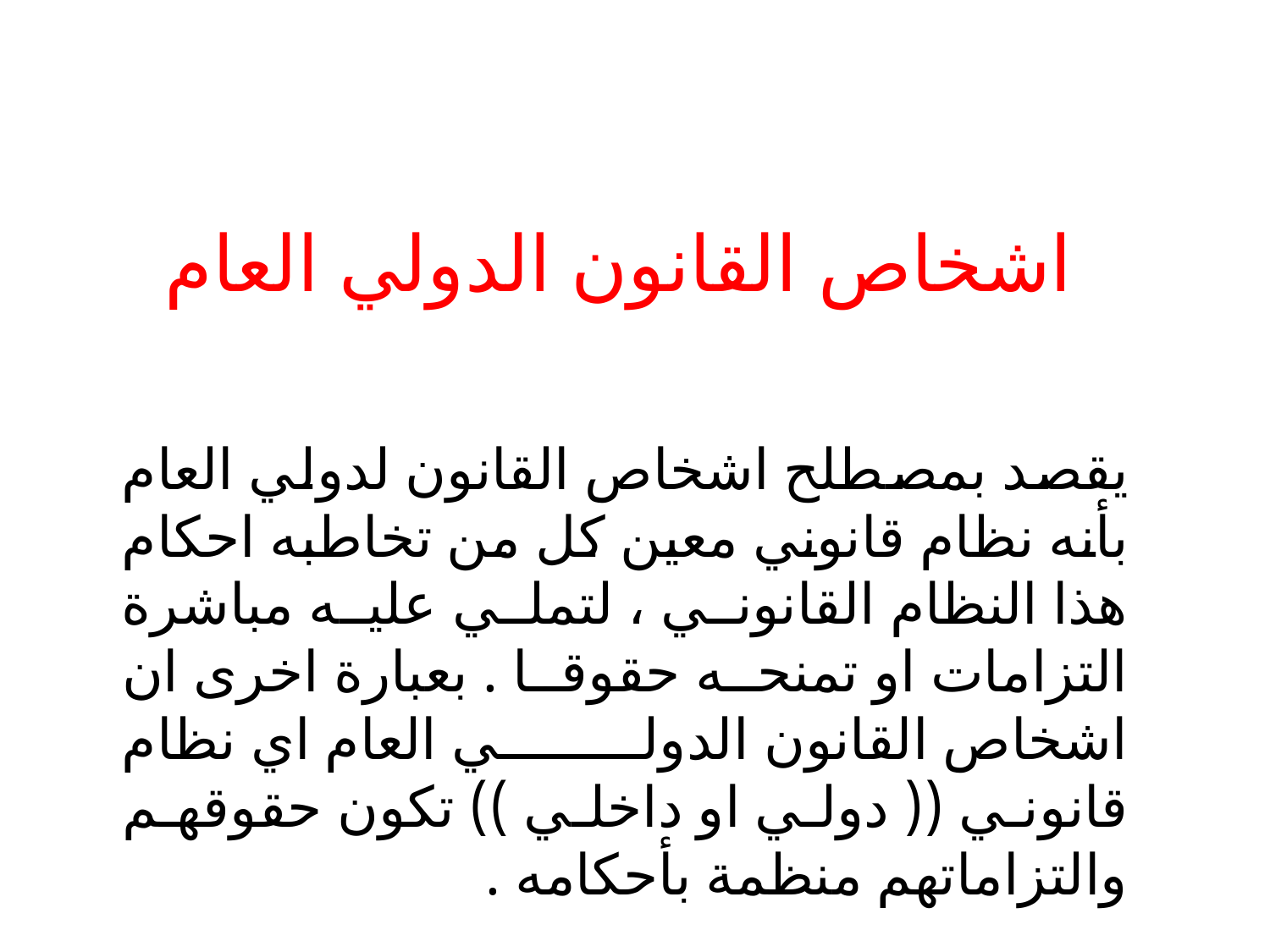

# اشخاص القانون الدولي العام
يقصد بمصطلح اشخاص القانون لدولي العام بأنه نظام قانوني معين كل من تخاطبه احكام هذا النظام القانوني ، لتملي عليه مباشرة التزامات او تمنحه حقوقا . بعبارة اخرى ان اشخاص القانون الدولي العام اي نظام قانوني (( دولي او داخلي )) تكون حقوقهم والتزاماتهم منظمة بأحكامه .